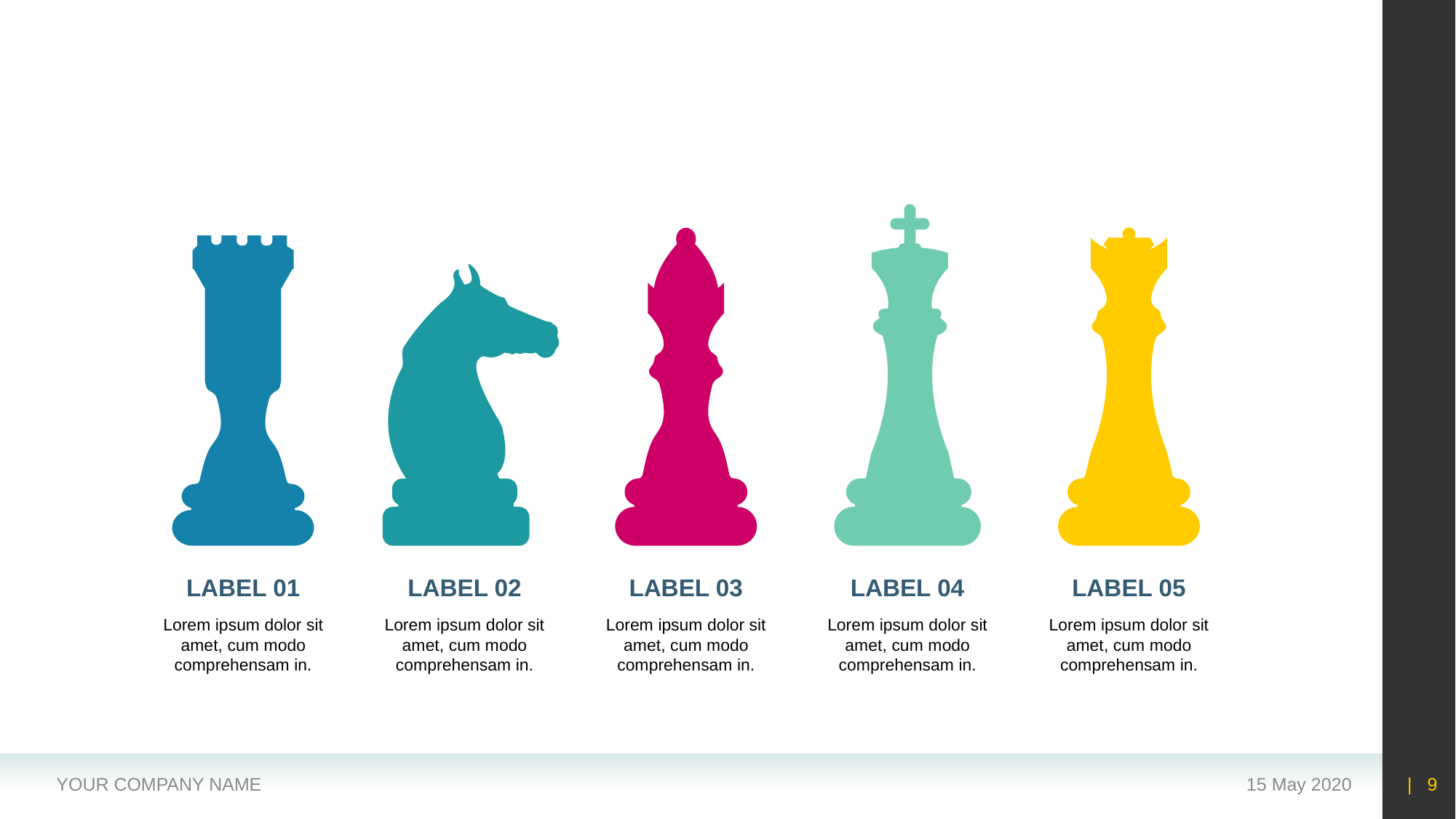

#

LABEL 01
LABEL 02
LABEL 03
LABEL 04
LABEL 05
Lorem ipsum dolor sit amet, cum modo comprehensam in.
Lorem ipsum dolor sit amet, cum modo comprehensam in.
Lorem ipsum dolor sit amet, cum modo comprehensam in.
Lorem ipsum dolor sit amet, cum modo comprehensam in.
Lorem ipsum dolor sit amet, cum modo comprehensam in.
YOUR COMPANY NAME
15 May 2020
|   9